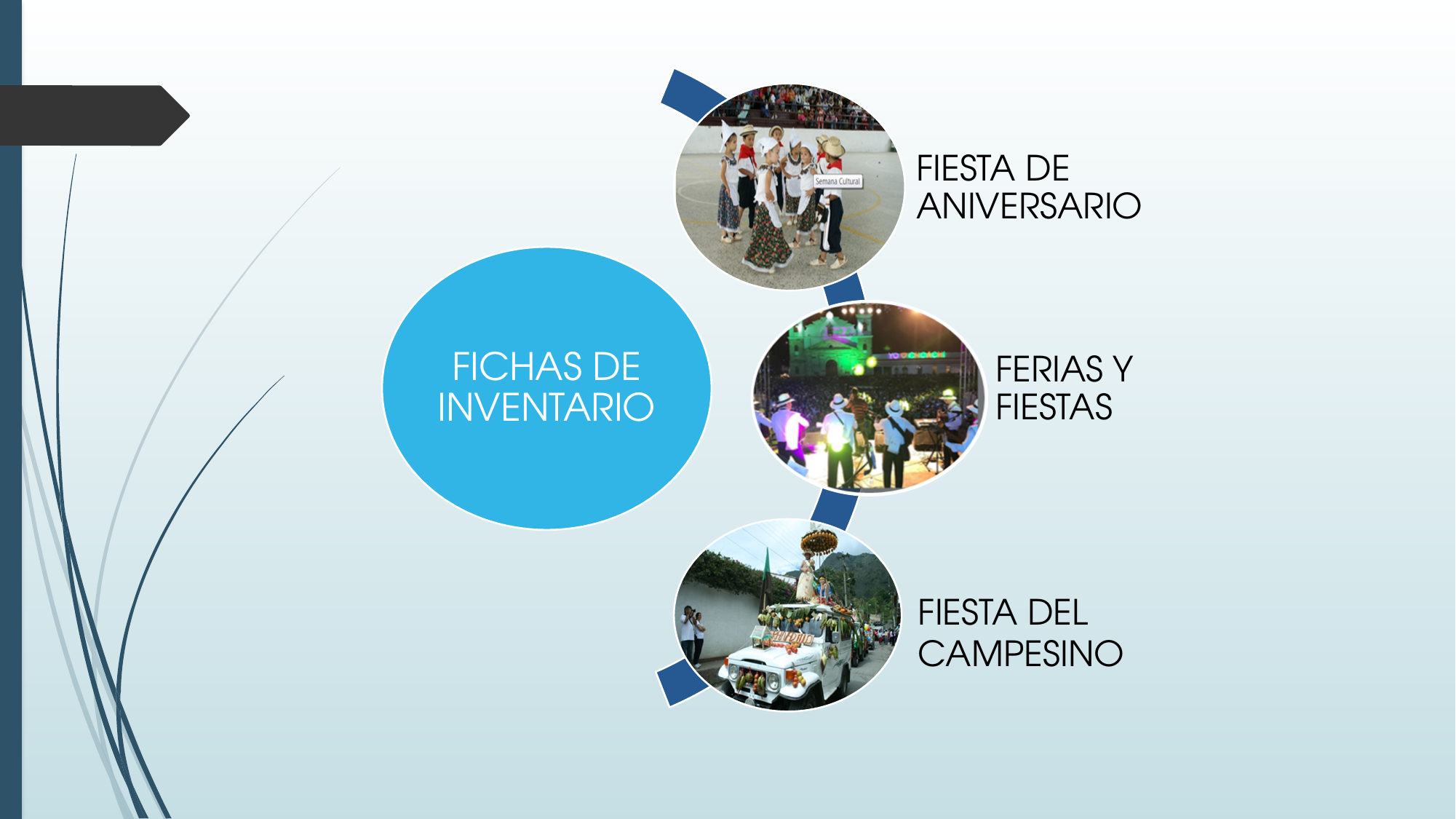

FICHAS DE INVENTARIO
FIESTA DE ANIVERSARIO
FERIAS Y FIESTAS
FIESTA DEL
CAMPESINO